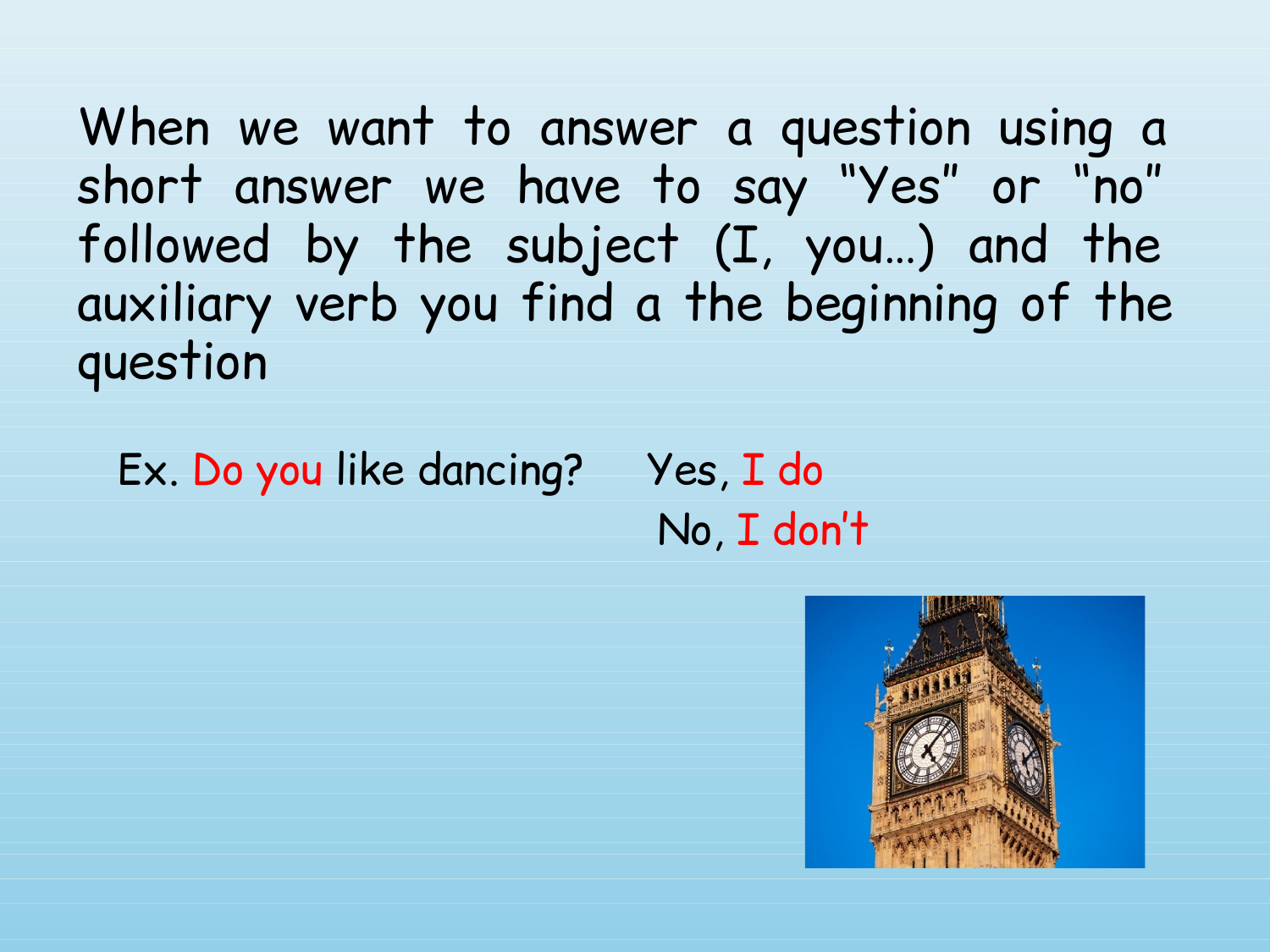

# When we want to answer a question using a  short answer we have to say “Yes” or “no”  followed by the subject (I, you…) and the  auxiliary verb you find a the beginning of the  question
Yes, I do  No, I don’t
Ex. Do you like dancing?